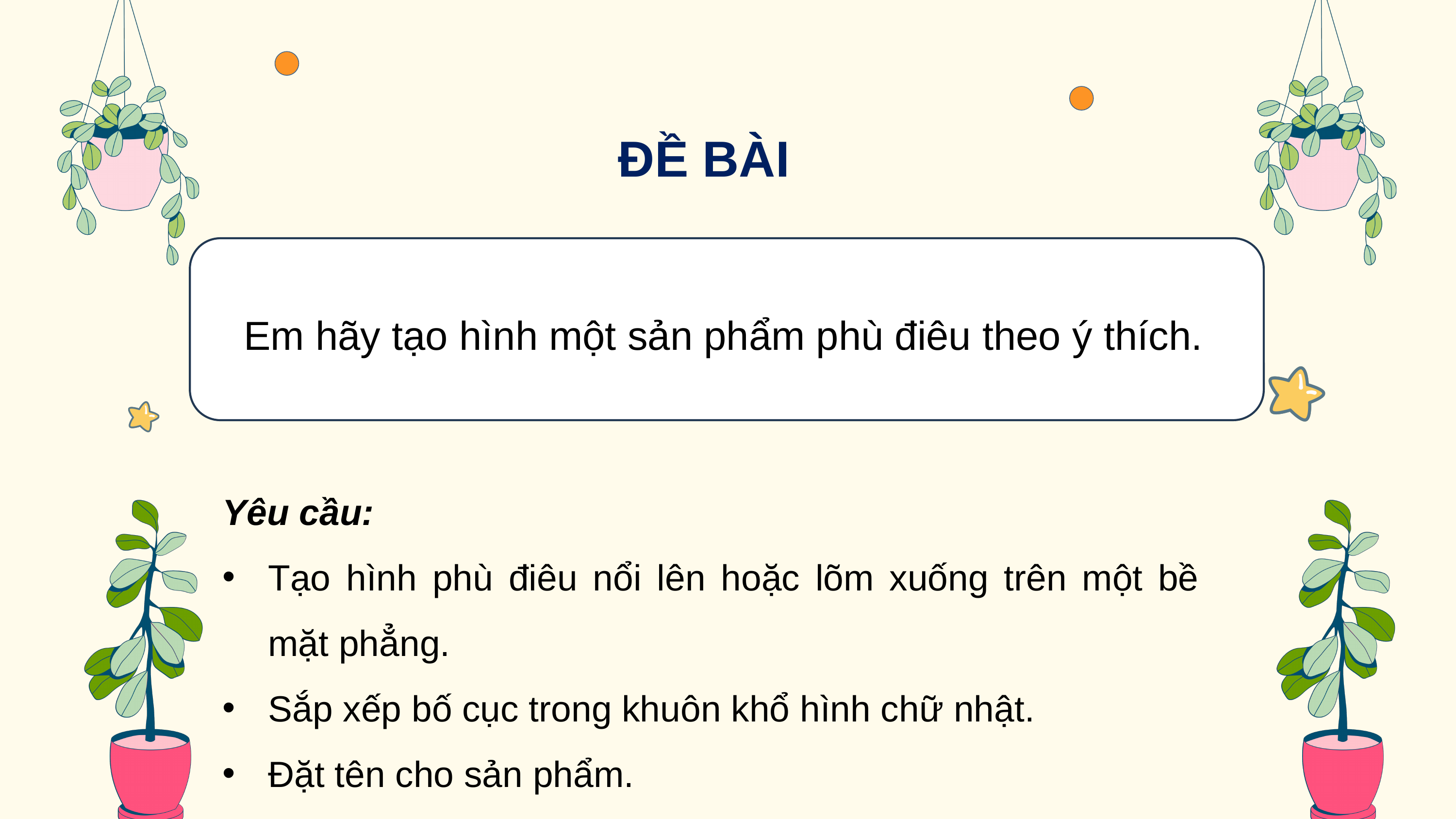

ĐỀ BÀI

Em hãy tạo hình một sản phẩm phù điêu theo ý thích.

Yêu cầu:
Tạo hình phù điêu nổi lên hoặc lõm xuống trên một bề mặt phẳng.
Sắp xếp bố cục trong khuôn khổ hình chữ nhật.
Đặt tên cho sản phẩm.